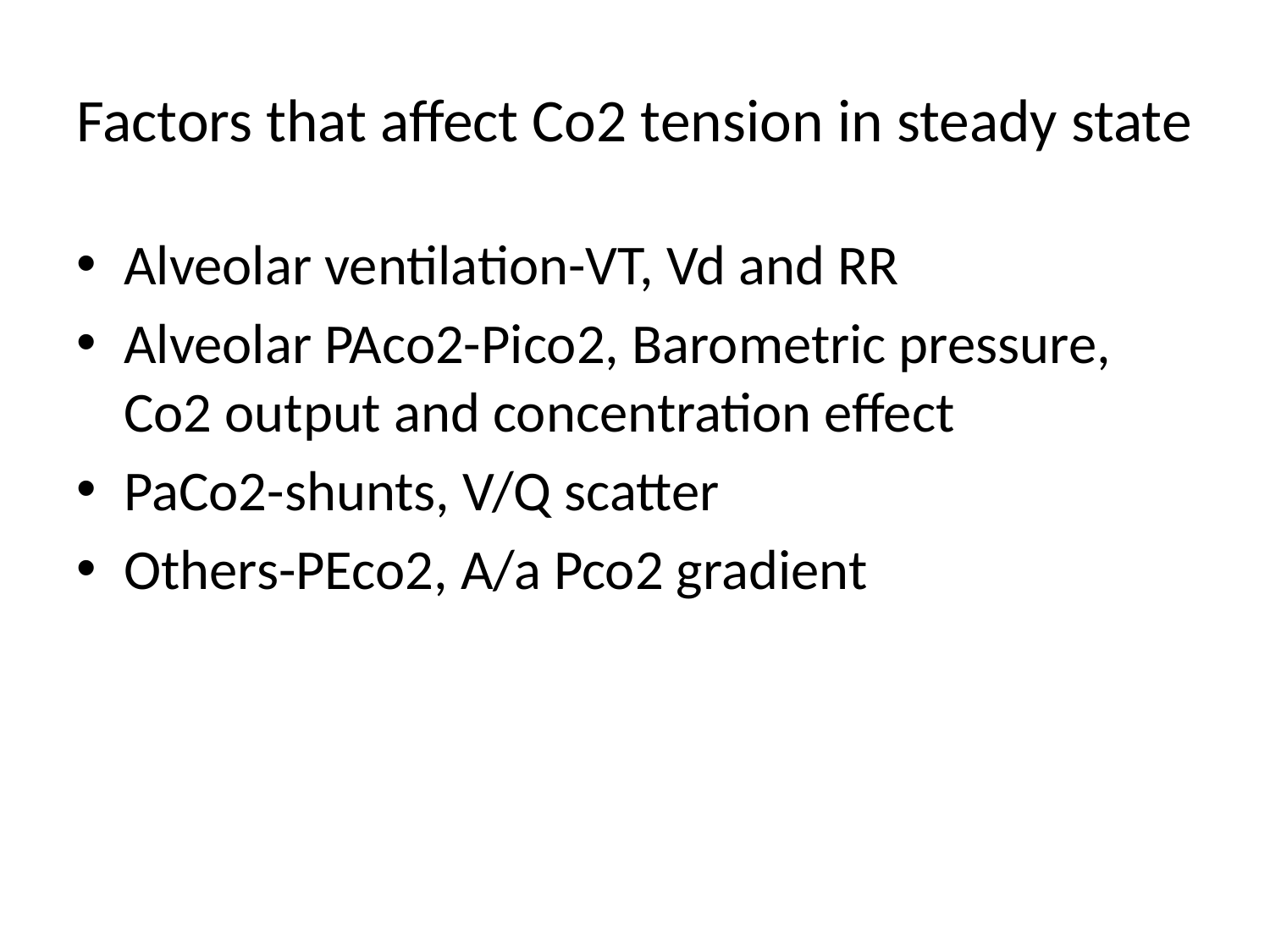

# Factors that affect Co2 tension in steady state
Alveolar ventilation-VT, Vd and RR
Alveolar PAco2-Pico2, Barometric pressure, Co2 output and concentration effect
PaCo2-shunts, V/Q scatter
Others-PEco2, A/a Pco2 gradient